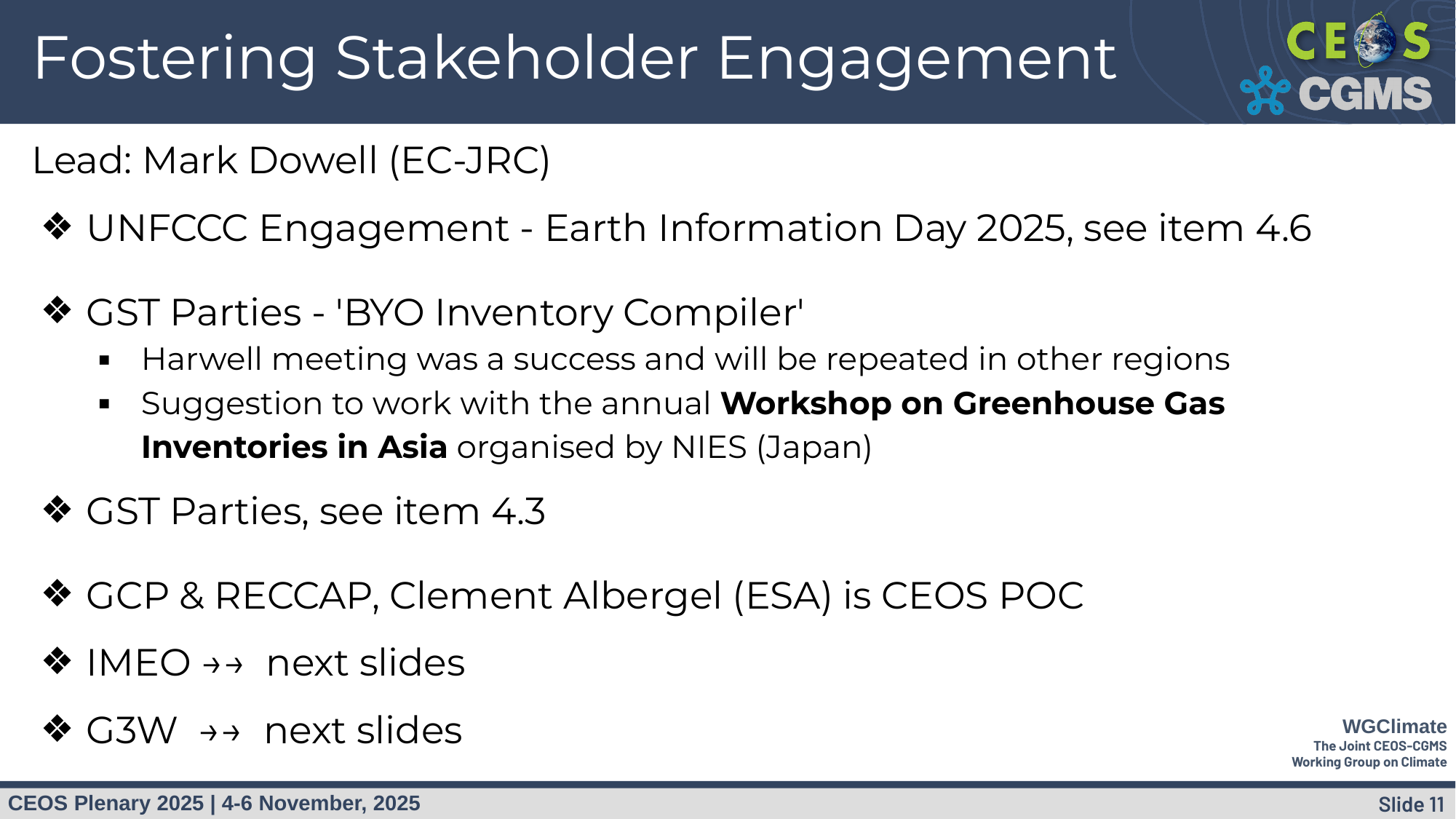

# Fostering Stakeholder Engagement
Lead: Mark Dowell (EC-JRC)
UNFCCC Engagement - Earth Information Day 2025, see item 4.6

GST Parties - 'BYO Inventory Compiler'
Harwell meeting was a success and will be repeated in other regions
Suggestion to work with the annual Workshop on Greenhouse Gas Inventories in Asia organised by NIES (Japan)
GST Parties, see item 4.3

GCP & RECCAP, Clement Albergel (ESA) is CEOS POC
IMEO →→  next slides
G3W  →→  next slides